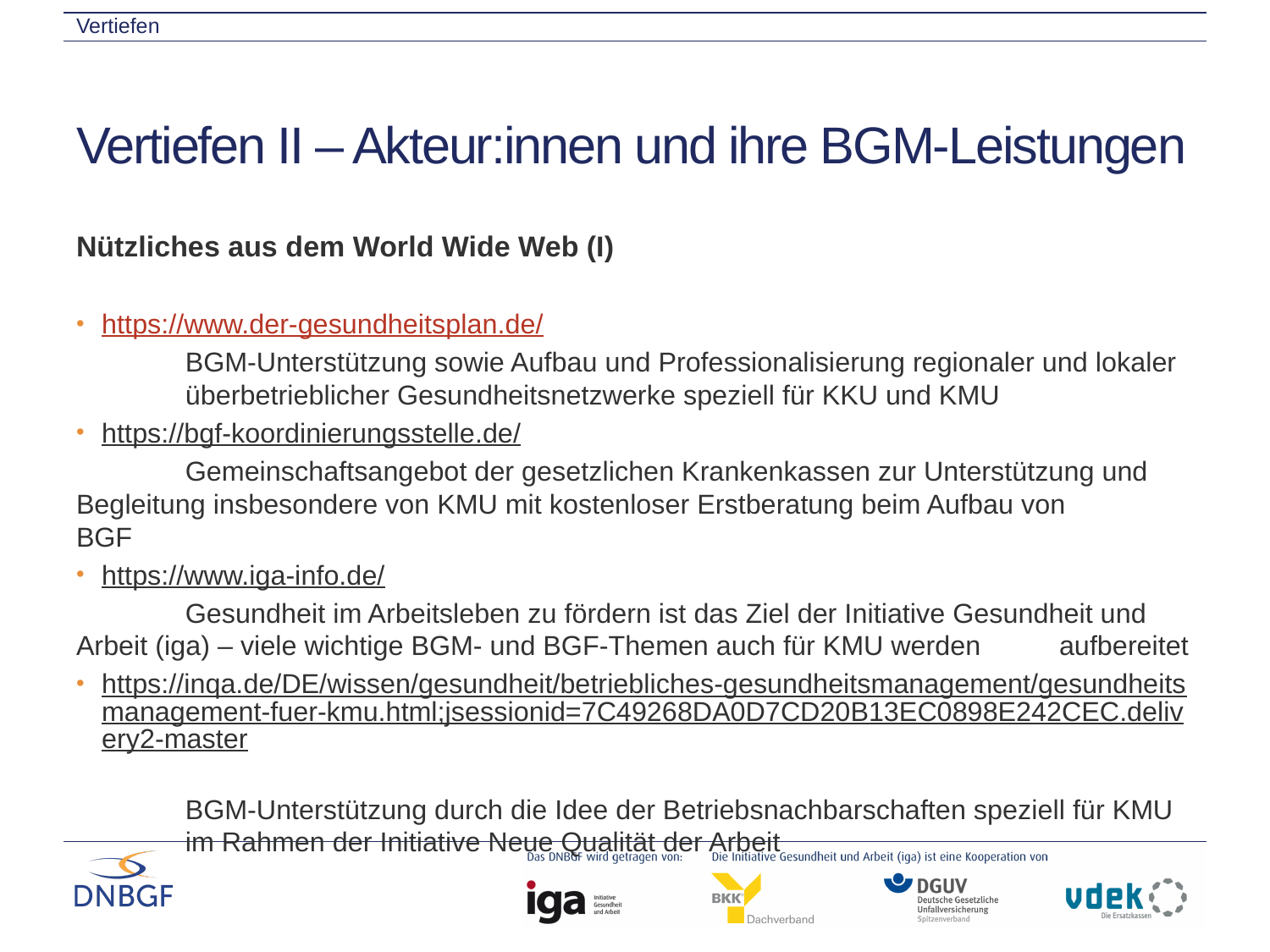

Vertiefen

# Vertiefen II – Akteur:innen und ihre BGM-Leistungen
Nützliches aus dem World Wide Web (I)

https://www.der-gesundheitsplan.de/
	BGM-Unterstützung sowie Aufbau und Professionalisierung regionaler und lokaler 	überbetrieblicher Gesundheitsnetzwerke speziell für KKU und KMU
https://bgf-koordinierungsstelle.de/
	Gemeinschaftsangebot der gesetzlichen Krankenkassen zur Unterstützung und 	Begleitung insbesondere von KMU mit kostenloser Erstberatung beim Aufbau von 	BGF
https://www.iga-info.de/
	Gesundheit im Arbeitsleben zu fördern ist das Ziel der Initiative Gesundheit und 	Arbeit (iga) – viele wichtige BGM- und BGF-Themen auch für KMU werden 	aufbereitet
https://inqa.de/DE/wissen/gesundheit/betriebliches-gesundheitsmanagement/gesundheitsmanagement-fuer-kmu.html;jsessionid=7C49268DA0D7CD20B13EC0898E242CEC.delivery2-master
	BGM-Unterstützung durch die Idee der Betriebsnachbarschaften speziell für KMU 	im Rahmen der Initiative Neue Qualität der Arbeit